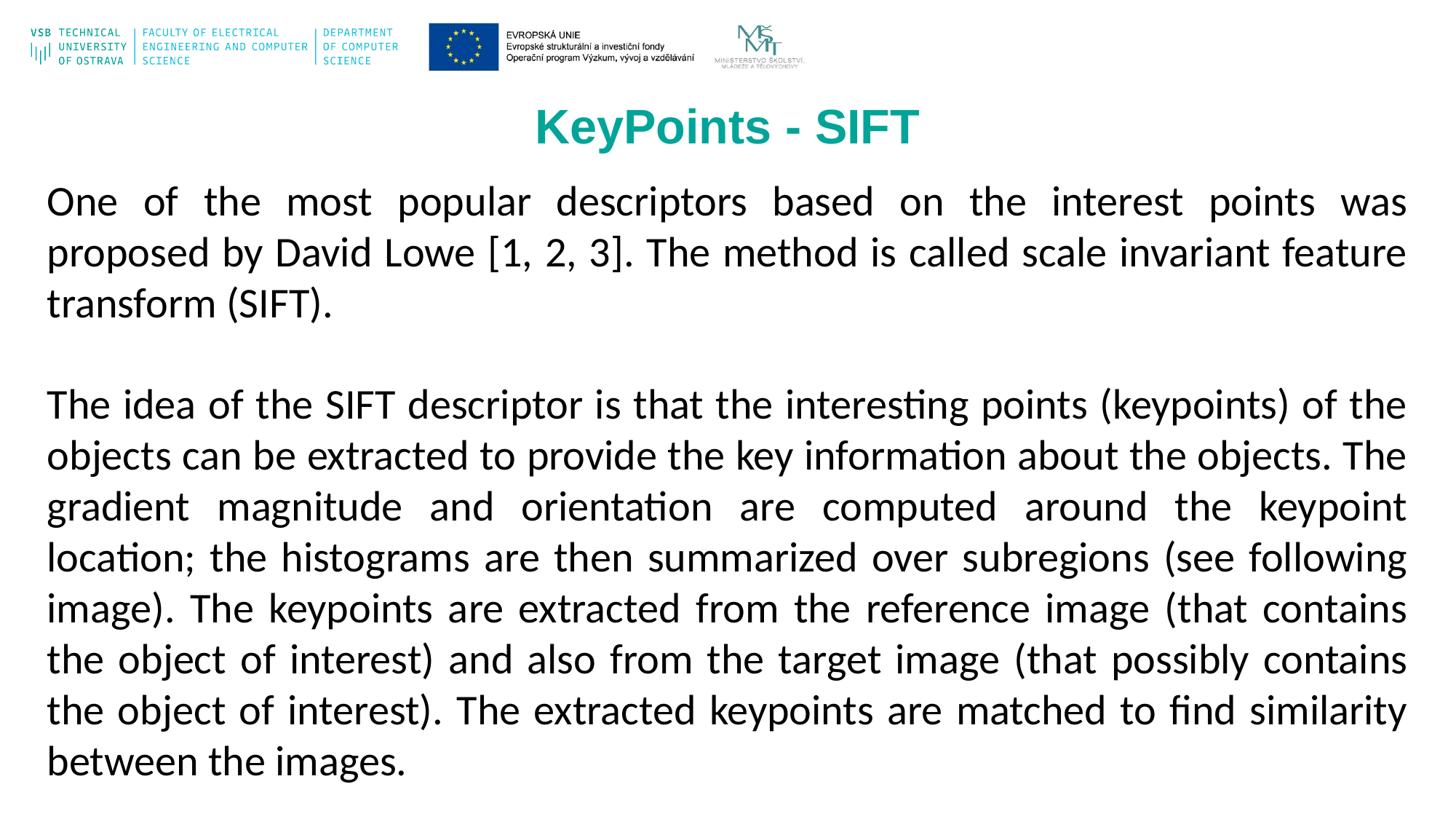

KeyPoints - SIFT

One of the most popular descriptors based on the interest points was proposed by David Lowe [1, 2, 3]. The method is called scale invariant feature transform (SIFT).

The idea of the SIFT descriptor is that the interesting points (keypoints) of the objects can be extracted to provide the key information about the objects. The gradient magnitude and orientation are computed around the keypoint location; the histograms are then summarized over subregions (see following image). The keypoints are extracted from the reference image (that contains the object of interest) and also from the target image (that possibly contains the object of interest). The extracted keypoints are matched to find similarity between the images.